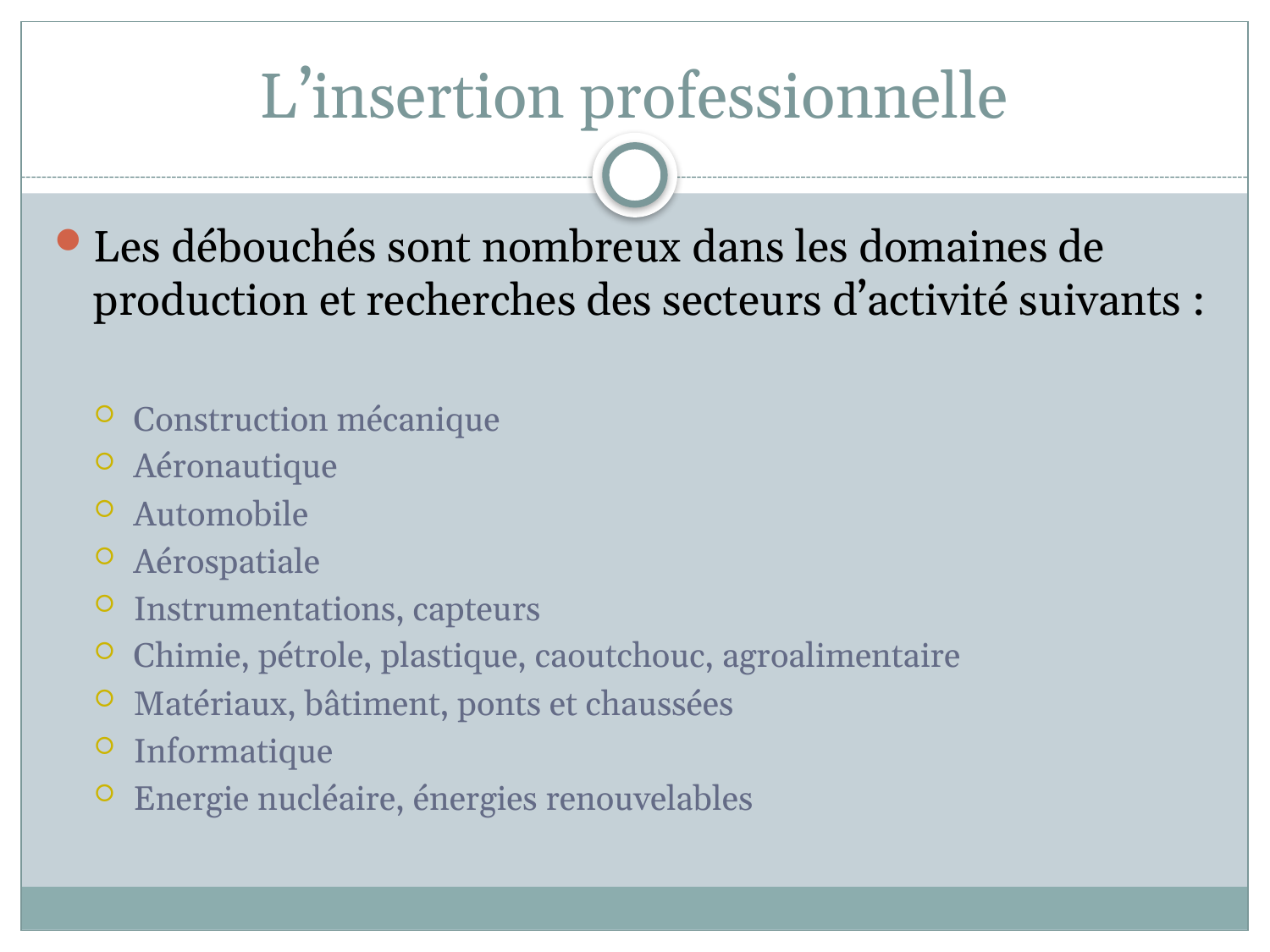

# L’insertion professionnelle
Les débouchés sont nombreux dans les domaines de production et recherches des secteurs d’activité suivants :

Construction mécanique
Aéronautique
Automobile
Aérospatiale
Instrumentations, capteurs
Chimie, pétrole, plastique, caoutchouc, agroalimentaire
Matériaux, bâtiment, ponts et chaussées
Informatique
Energie nucléaire, énergies renouvelables